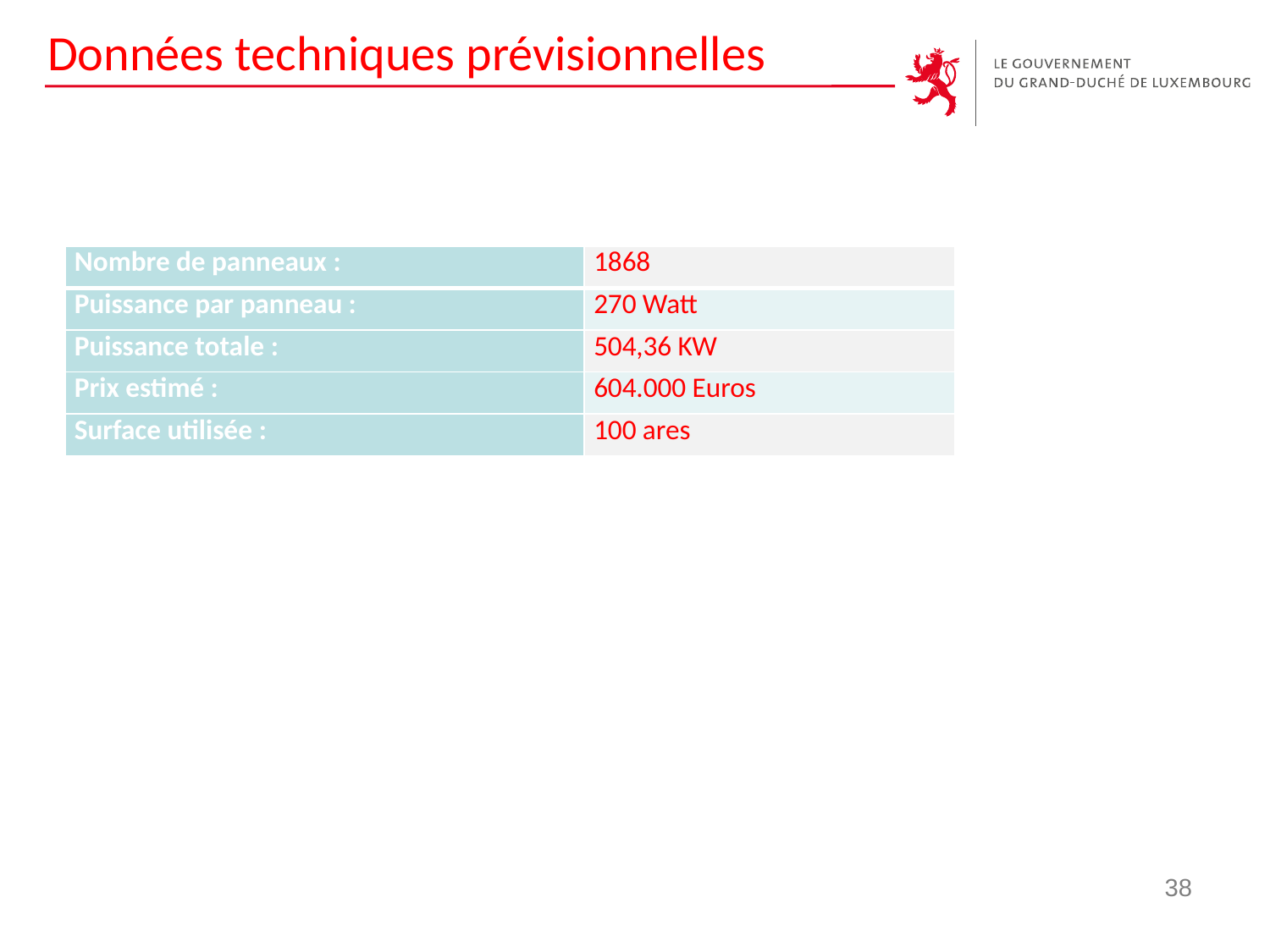

# Données techniques prévisionnelles
| Nombre de panneaux : | 1868 |
| --- | --- |
| Puissance par panneau : | 270 Watt |
| Puissance totale : | 504,36 KW |
| Prix estimé : | 604.000 Euros |
| Surface utilisée : | 100 ares |

38